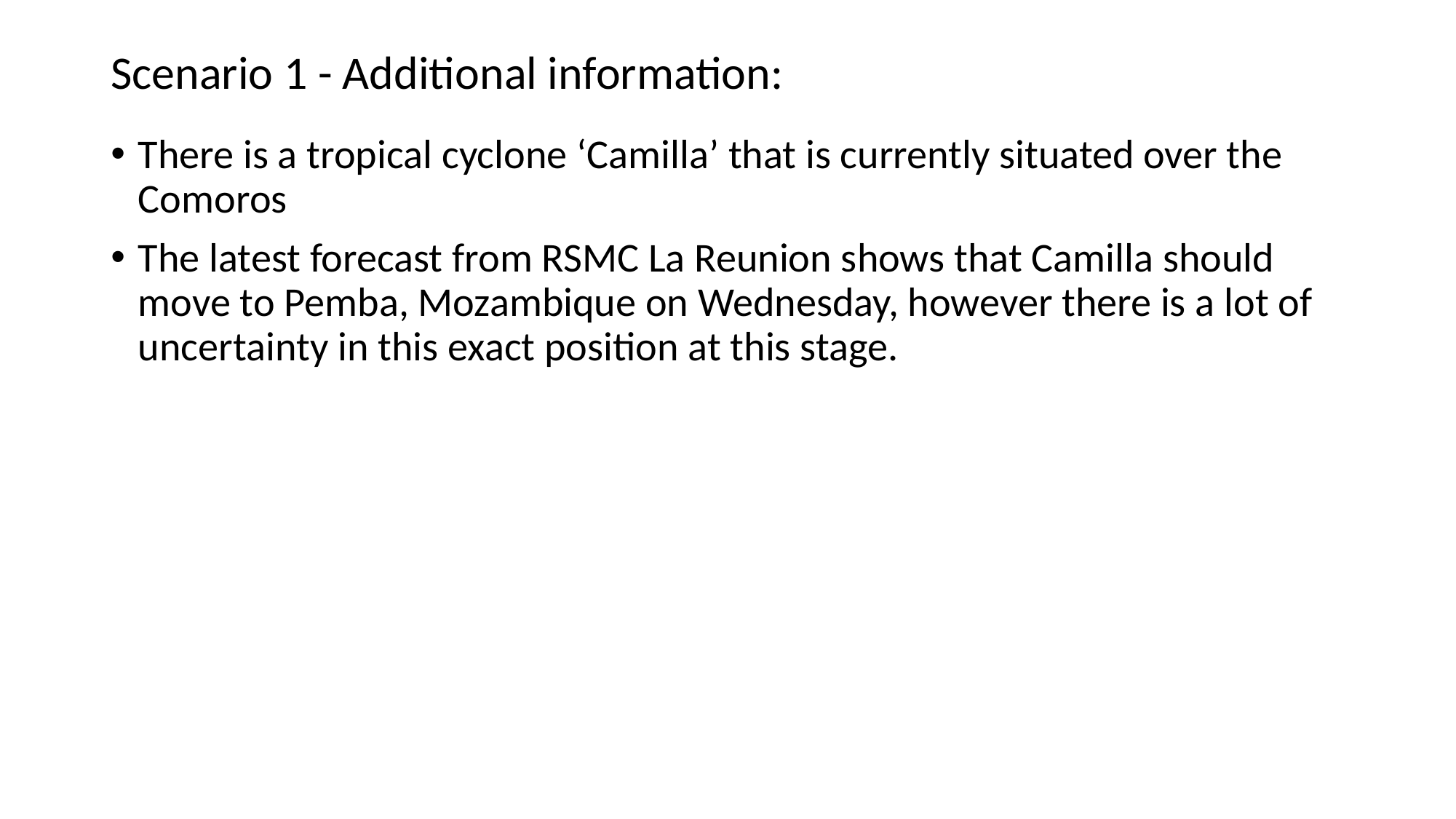

# Scenario 1 - Additional information:
There is a tropical cyclone ‘Camilla’ that is currently situated over the Comoros
The latest forecast from RSMC La Reunion shows that Camilla should move to Pemba, Mozambique on Wednesday, however there is a lot of uncertainty in this exact position at this stage.